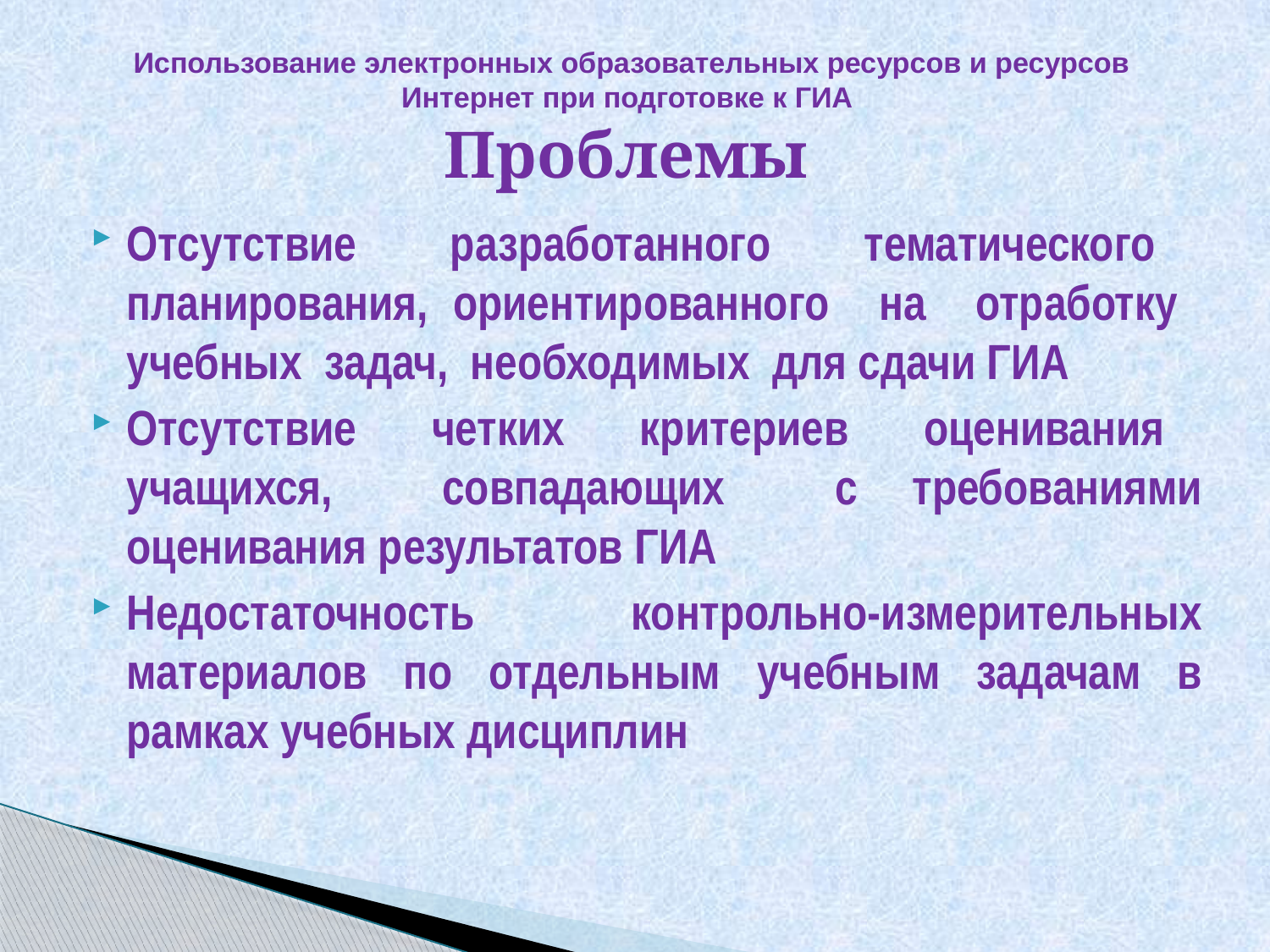

# Использование электронных образовательных ресурсов и ресурсов Интернет при подготовке к ГИА Проблемы
Отсутствие  разработанного  тематического  планирования, ориентированного  на  отработку  учебных  задач,  необходимых  для сдачи ГИА
Отсутствие  четких  критериев  оценивания  учащихся,  совпадающих  с требованиями оценивания результатов ГИА
Недостаточность контрольно-измерительных материалов по отдельным учебным задачам в рамках учебных дисциплин